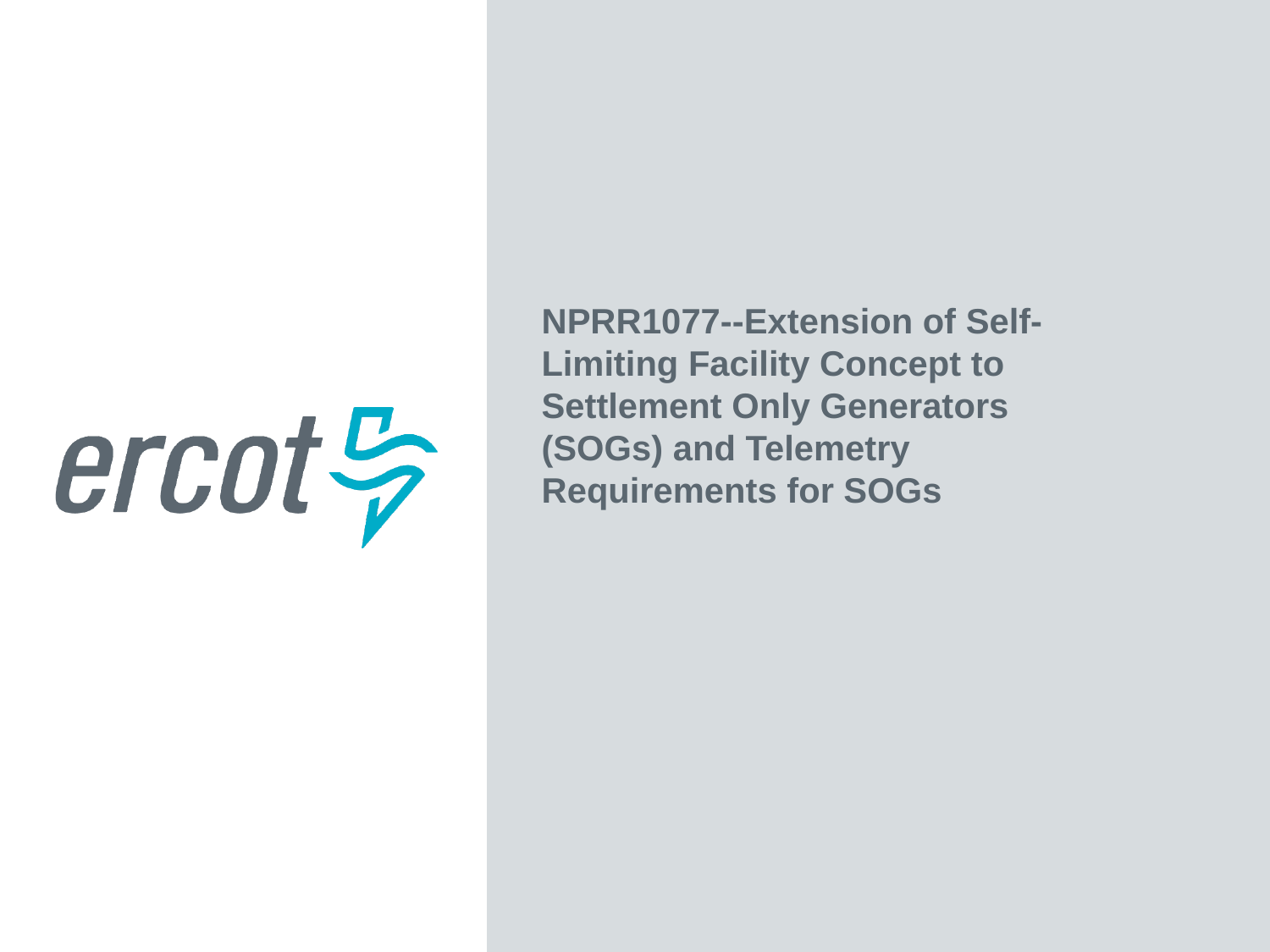

NPRR1077--Extension of Self-Limiting Facility Concept to Settlement Only Generators (SOGs) and Telemetry Requirements for SOGs